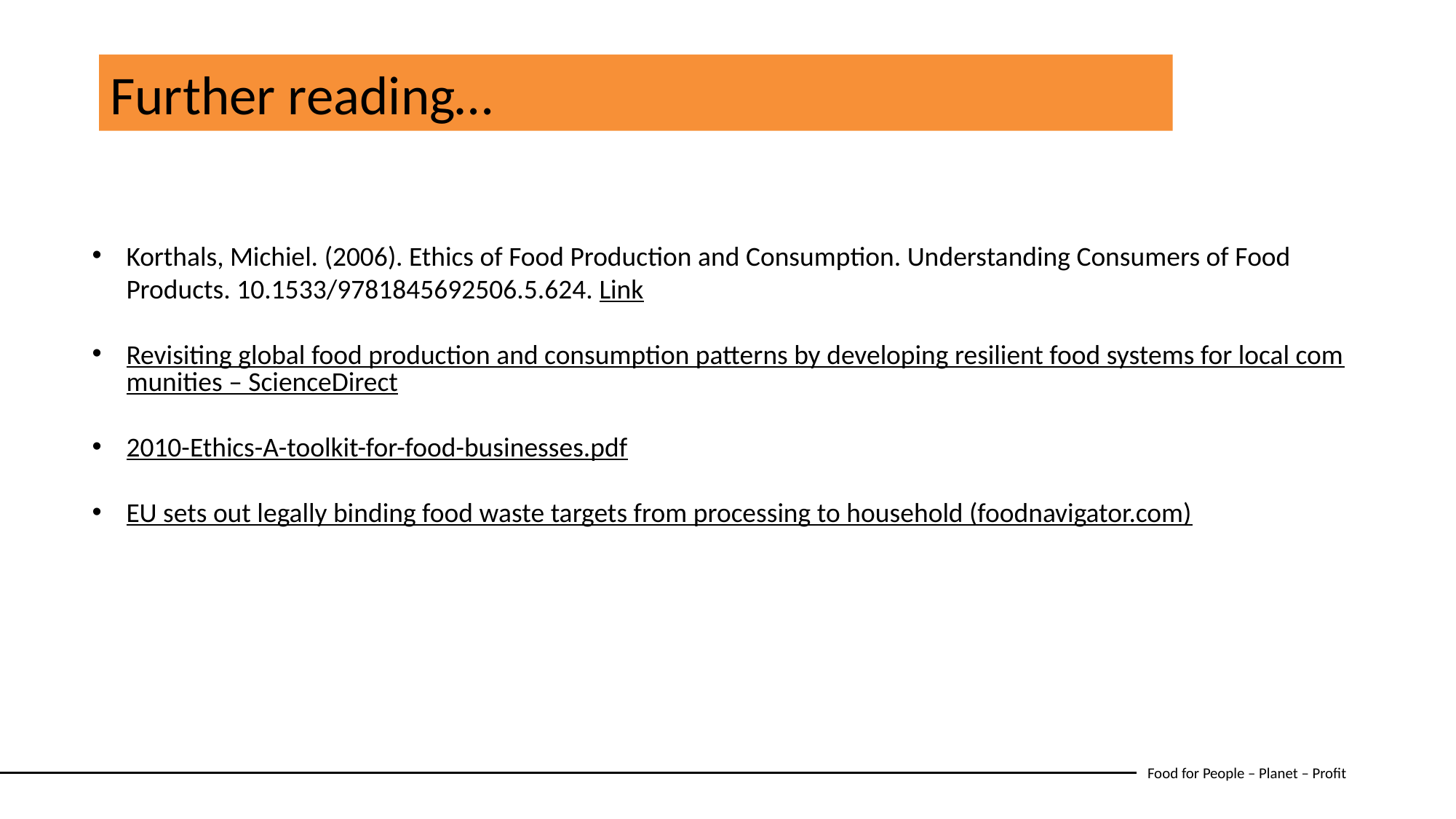

Further reading…
Korthals, Michiel. (2006). Ethics of Food Production and Consumption. Understanding Consumers of Food Products. 10.1533/9781845692506.5.624. Link

Revisiting global food production and consumption patterns by developing resilient food systems for local communities – ScienceDirect

2010-Ethics-A-toolkit-for-food-businesses.pdf

EU sets out legally binding food waste targets from processing to household (foodnavigator.com)